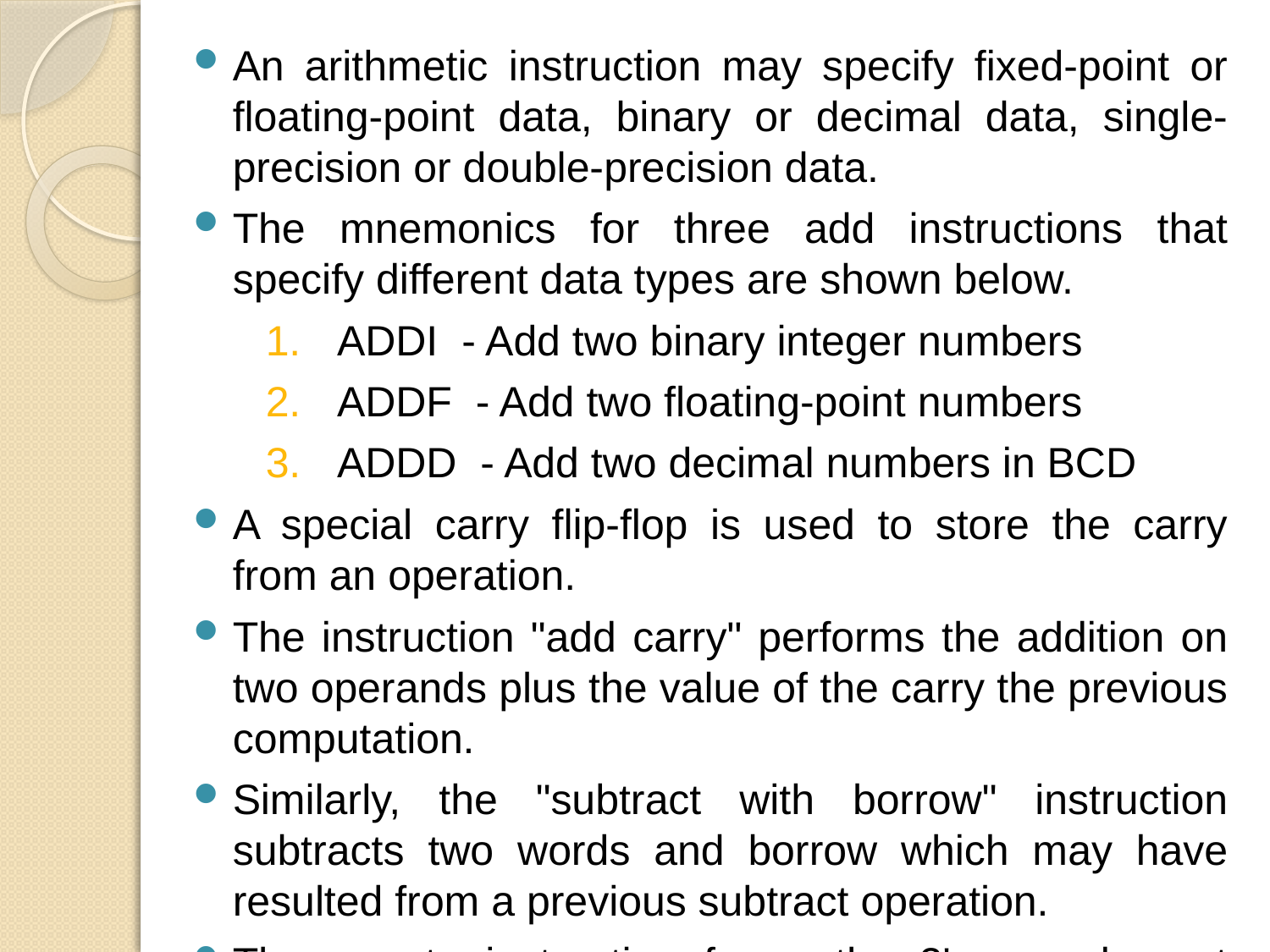

An arithmetic instruction may specify fixed-point or floating-point data, binary or decimal data, single-precision or double-precision data.
The mnemonics for three add instructions that specify different data types are shown below.
ADDI  - Add two binary integer numbers
ADDF  - Add two floating-point numbers
ADDD  - Add two decimal numbers in BCD
A special carry flip-flop is used to store the carry from an operation.
The instruction "add carry" performs the addition on two operands plus the value of the carry the previous computation.
Similarly, the "subtract with borrow" instruction subtracts two words and borrow which may have resulted from a previous subtract operation.
The negate instruction forms the 2's complement number, effectively reversing the sign of an integer when represented it signed-2's complement form.